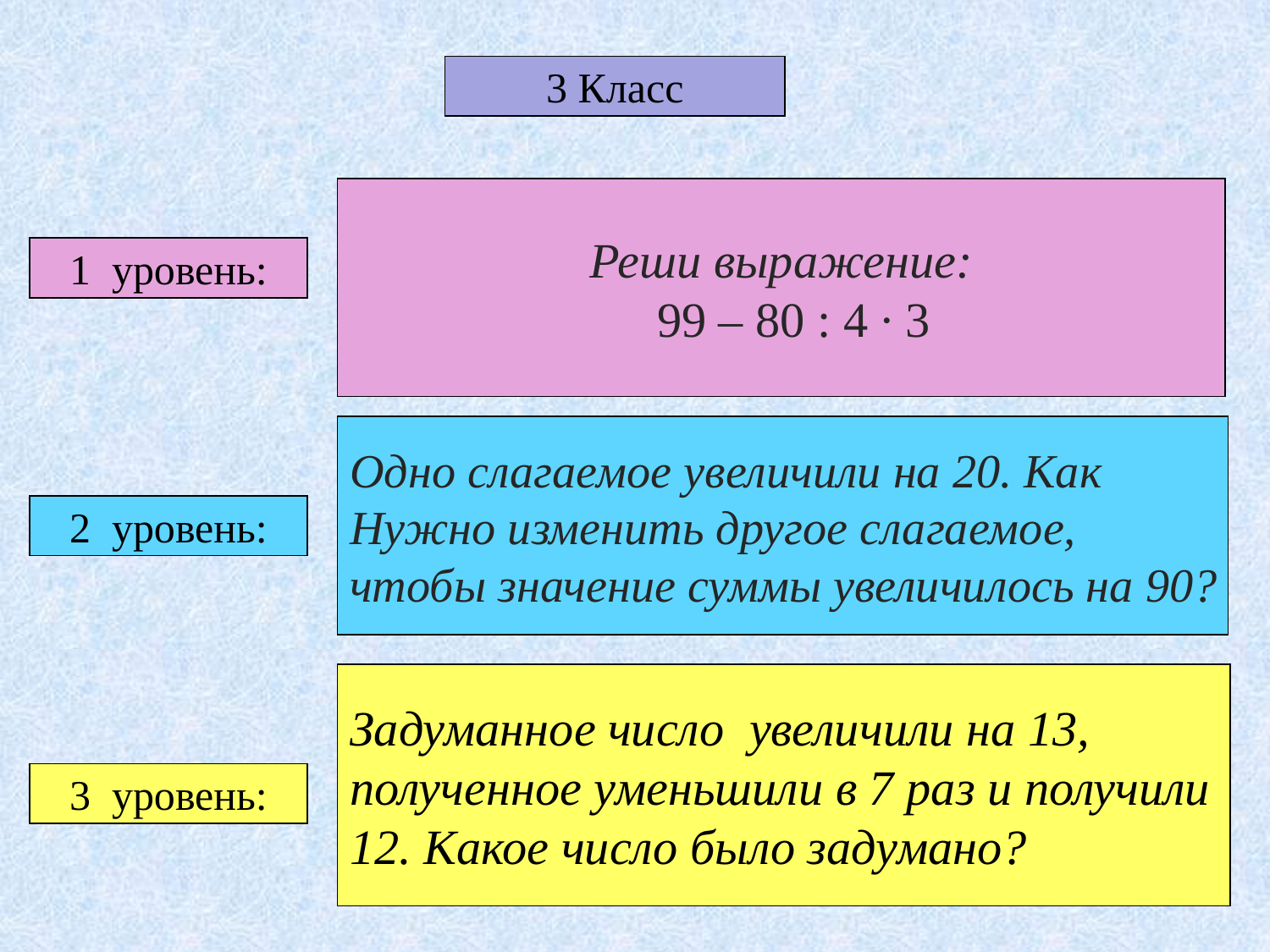

3 Класс
Реши выражение:
  99 – 80 : 4 ∙ 3
1  уровень:
Одно слагаемое увеличили на 20. Как
Нужно изменить другое слагаемое,
чтобы значение суммы увеличилось на 90?
2  уровень:
Задуманное число  увеличили на 13,
полученное уменьшили в 7 раз и получили
12. Какое число было задумано?
3  уровень: